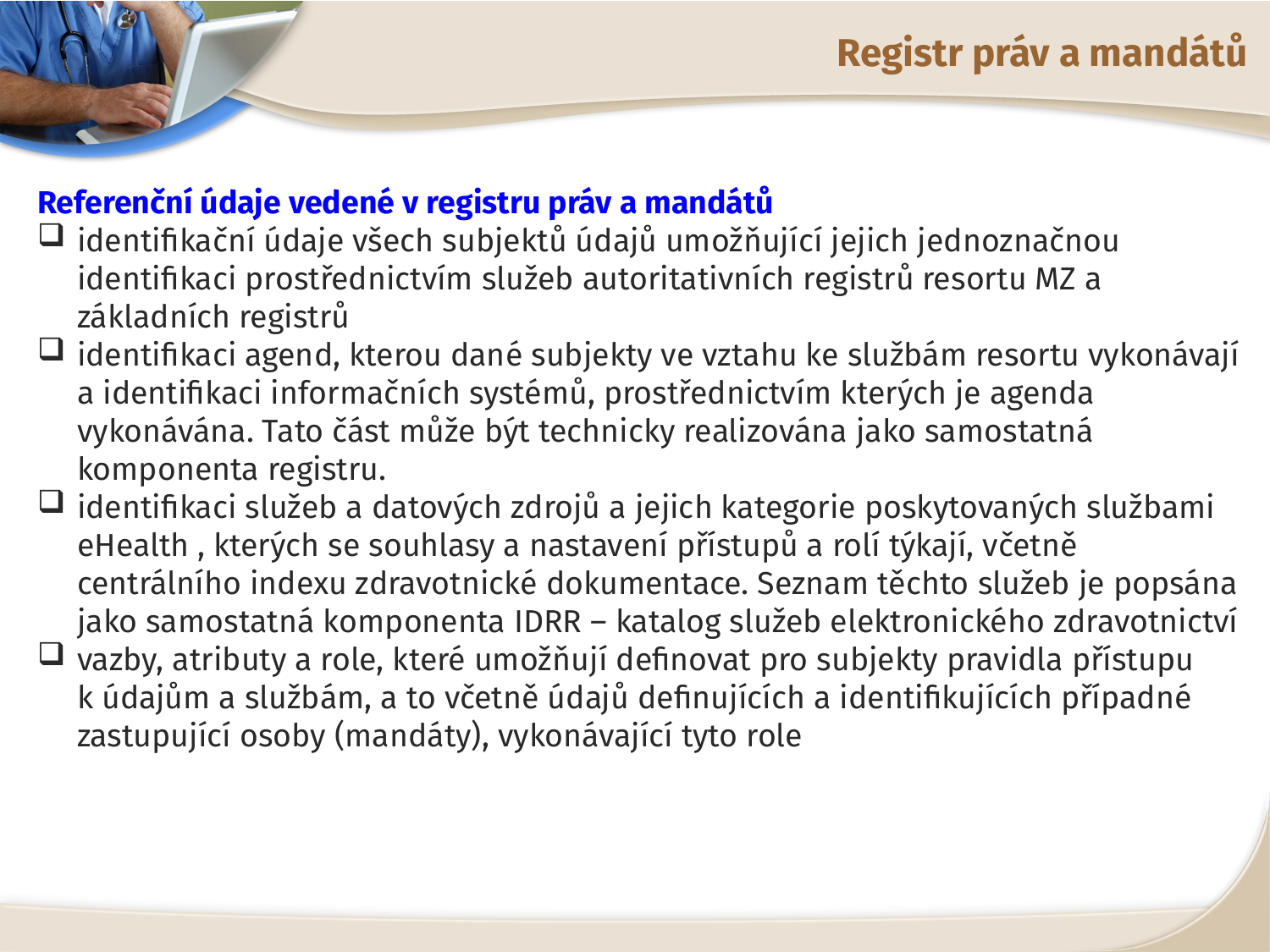

# Registr práv a mandátů
Referenční údaje vedené v registru práv a mandátů
identifikační údaje všech subjektů údajů umožňující jejich jednoznačnou identifikaci prostřednictvím služeb autoritativních registrů resortu MZ a základních registrů
identifikaci agend, kterou dané subjekty ve vztahu ke službám resortu vykonávají a identifikaci informačních systémů, prostřednictvím kterých je agenda vykonávána. Tato část může být technicky realizována jako samostatná komponenta registru.
identifikaci služeb a datových zdrojů a jejich kategorie poskytovaných službami eHealth , kterých se souhlasy a nastavení přístupů a rolí týkají, včetně centrálního indexu zdravotnické dokumentace. Seznam těchto služeb je popsána jako samostatná komponenta IDRR – katalog služeb elektronického zdravotnictví
vazby, atributy a role, které umožňují definovat pro subjekty pravidla přístupu k údajům a službám, a to včetně údajů definujících a identifikujících případné zastupující osoby (mandáty), vykonávající tyto role